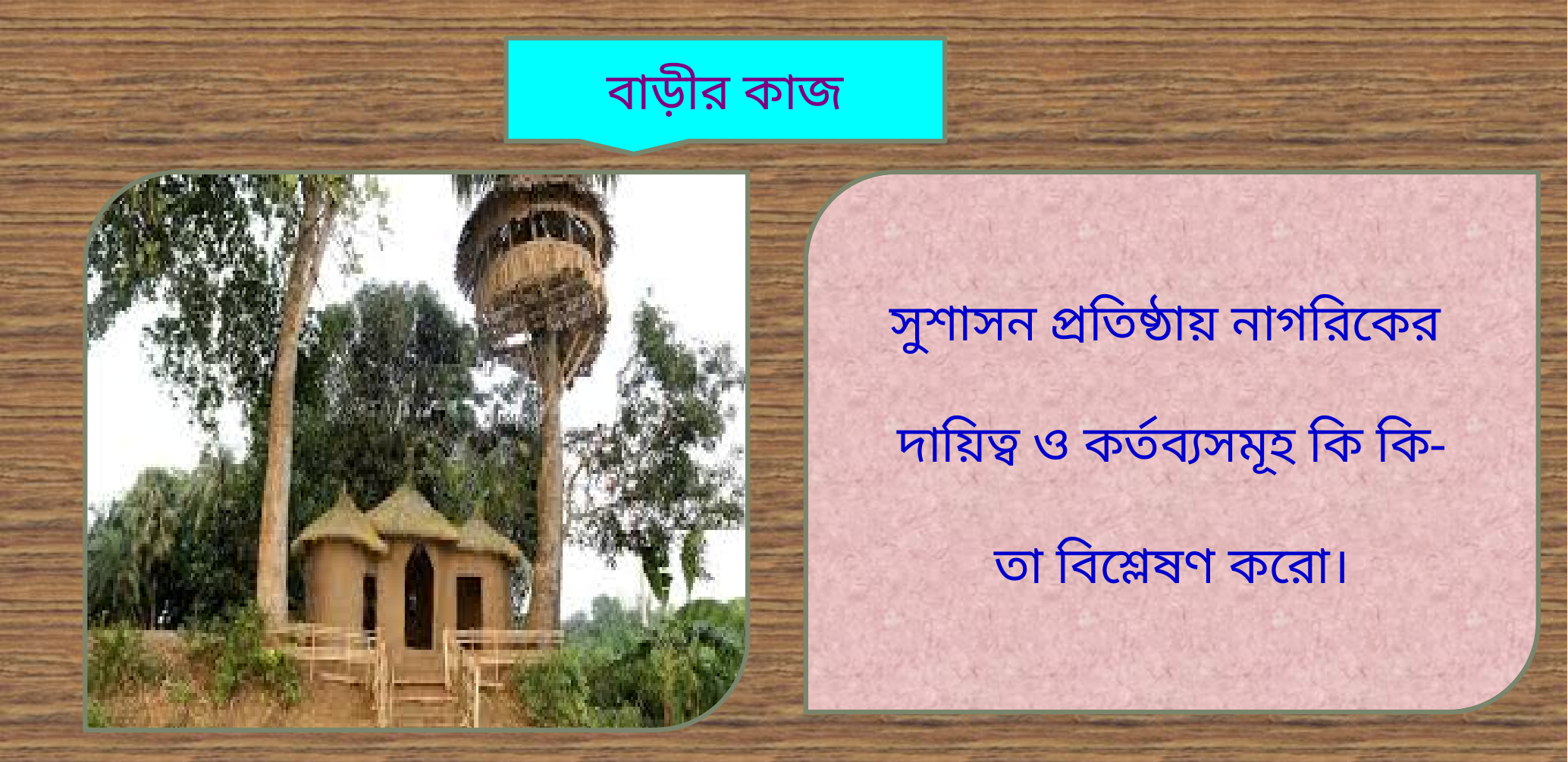

বাড়ীর কাজ

সুশাসন প্রতিষ্ঠায় নাগরিকের

দায়িত্ব ও কর্তব্যসমূহ কি কি-

তা বিশ্লেষণ করো।